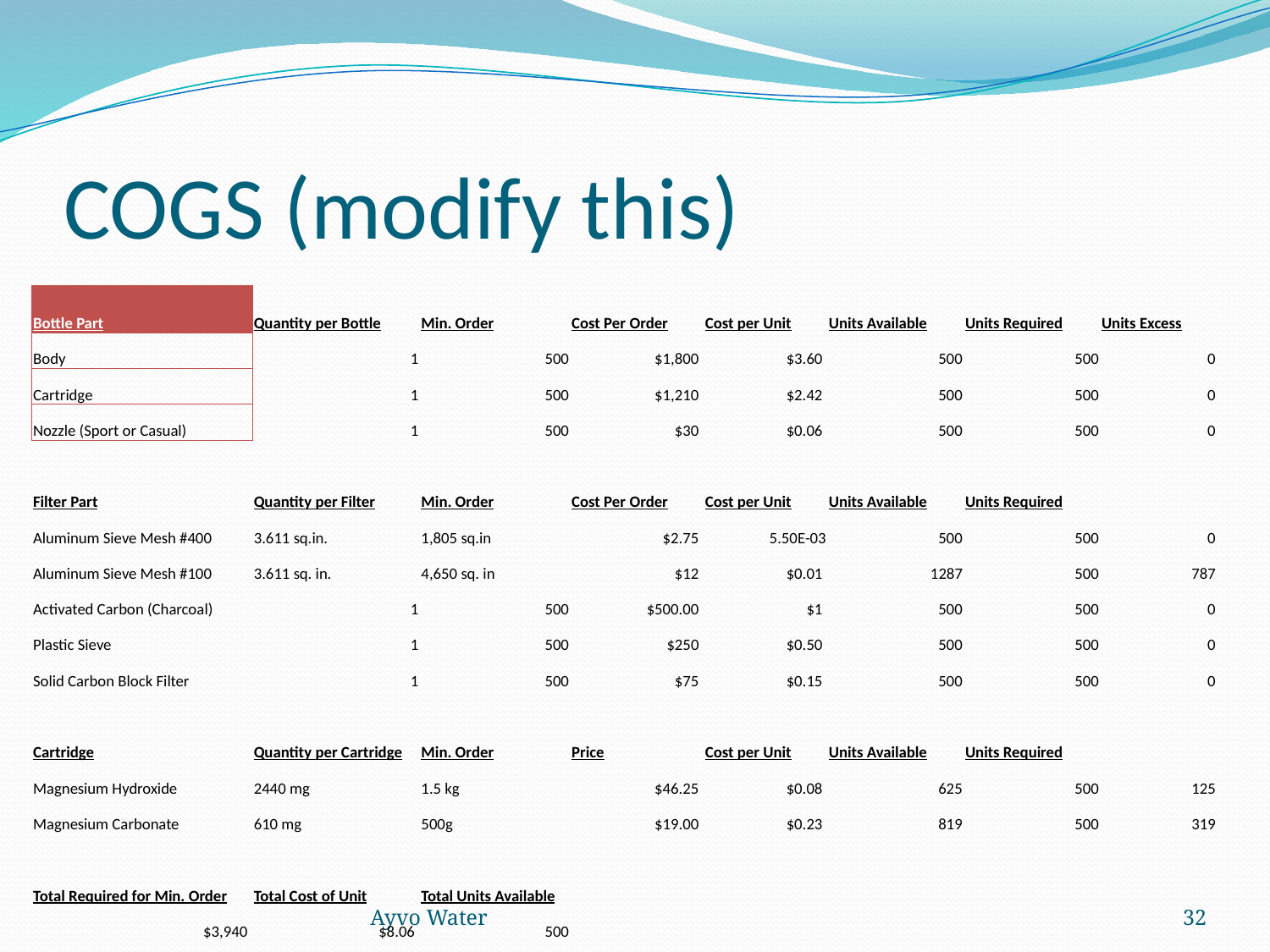

# COGS (modify this)
| Bottle Part | Quantity per Bottle | Min. Order | Cost Per Order | Cost per Unit | Units Available | Units Required | Units Excess |
| --- | --- | --- | --- | --- | --- | --- | --- |
| Body | 1 | 500 | $1,800 | $3.60 | 500 | 500 | 0 |
| Cartridge | 1 | 500 | $1,210 | $2.42 | 500 | 500 | 0 |
| Nozzle (Sport or Casual) | 1 | 500 | $30 | $0.06 | 500 | 500 | 0 |
|  |  |  |  |  |  |  |  |
| Filter Part | Quantity per Filter | Min. Order | Cost Per Order | Cost per Unit | Units Available | Units Required |  |
| Aluminum Sieve Mesh #400 | 3.611 sq.in. | 1,805 sq.in | $2.75 | 5.50E-03 | 500 | 500 | 0 |
| Aluminum Sieve Mesh #100 | 3.611 sq. in. | 4,650 sq. in | $12 | $0.01 | 1287 | 500 | 787 |
| Activated Carbon (Charcoal) | 1 | 500 | $500.00 | $1 | 500 | 500 | 0 |
| Plastic Sieve | 1 | 500 | $250 | $0.50 | 500 | 500 | 0 |
| Solid Carbon Block Filter | 1 | 500 | $75 | $0.15 | 500 | 500 | 0 |
|  |  |  |  |  |  |  |  |
| Cartridge | Quantity per Cartridge | Min. Order | Price | Cost per Unit | Units Available | Units Required |  |
| Magnesium Hydroxide | 2440 mg | 1.5 kg | $46.25 | $0.08 | 625 | 500 | 125 |
| Magnesium Carbonate | 610 mg | 500g | $19.00 | $0.23 | 819 | 500 | 319 |
|  |  |  |  |  |  |  |  |
| Total Required for Min. Order | Total Cost of Unit | Total Units Available |  |  |  |  |  |
| $3,940 | $8.06 | 500 |  |  |  |  |  |
Ayvo Water
32